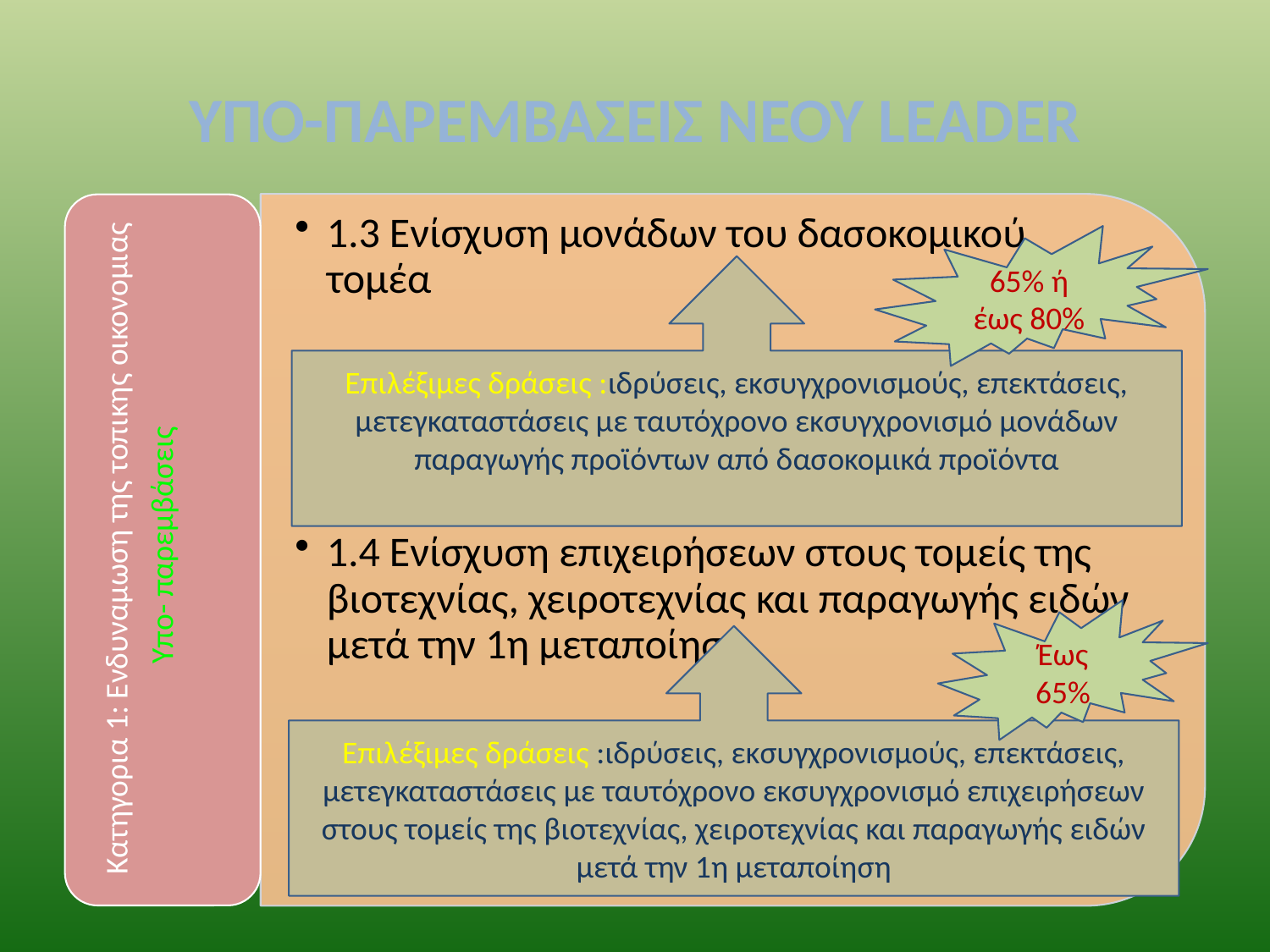

# ΥΠΟ-ΠΑΡΕΜΒΑΣΕΙΣ ΝΕΟΥ LEADER

1.3 Ενίσχυση μονάδων του δασοκομικού τομέα

1.4 Ενίσχυση επιχειρήσεων στους τομείς της βιοτεχνίας, χειροτεχνίας και παραγωγής ειδών μετά την 1η μεταποίηση

Κατηγορια 1: Ενδυναμωση της τοπικης οικονομιας
Υπο- παρεμβάσεις

65% ή έως 80%
Επιλέξιμες δράσεις :ιδρύσεις, εκσυγχρονισμούς, επεκτάσεις, μετεγκαταστάσεις με ταυτόχρονο εκσυγχρονισμό μονάδων παραγωγής προϊόντων από δασοκομικά προϊόντα

Έως 65%
Επιλέξιμες δράσεις :ιδρύσεις, εκσυγχρονισμούς, επεκτάσεις, μετεγκαταστάσεις με ταυτόχρονο εκσυγχρονισμό επιχειρήσεων στους τομείς της βιοτεχνίας, χειροτεχνίας και παραγωγής ειδών μετά την 1η μεταποίηση